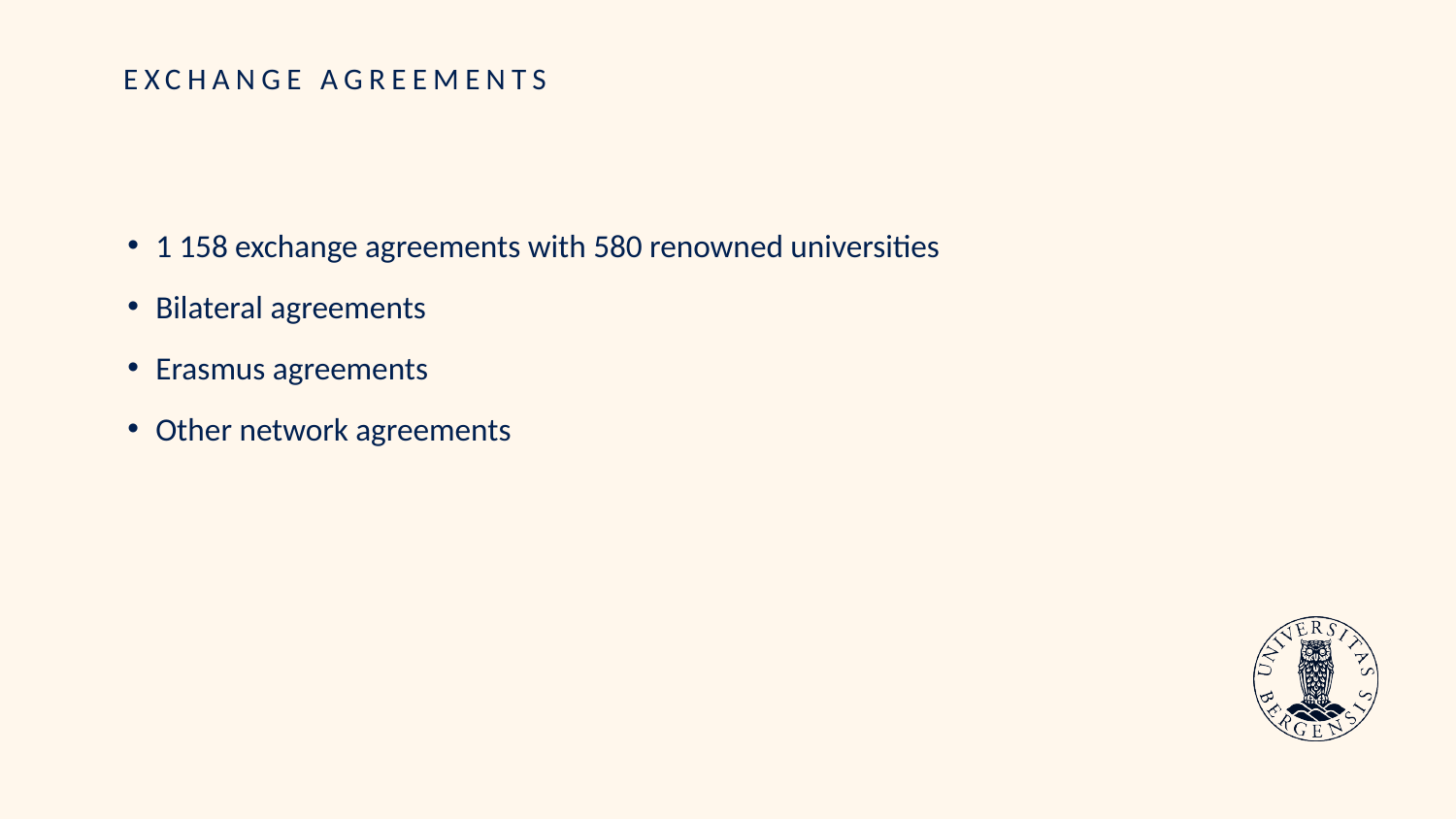

# EXCHANGE AGREEMENTS

1 158 exchange agreements with 580 renowned universities
Bilateral agreements
Erasmus agreements
Other network agreements